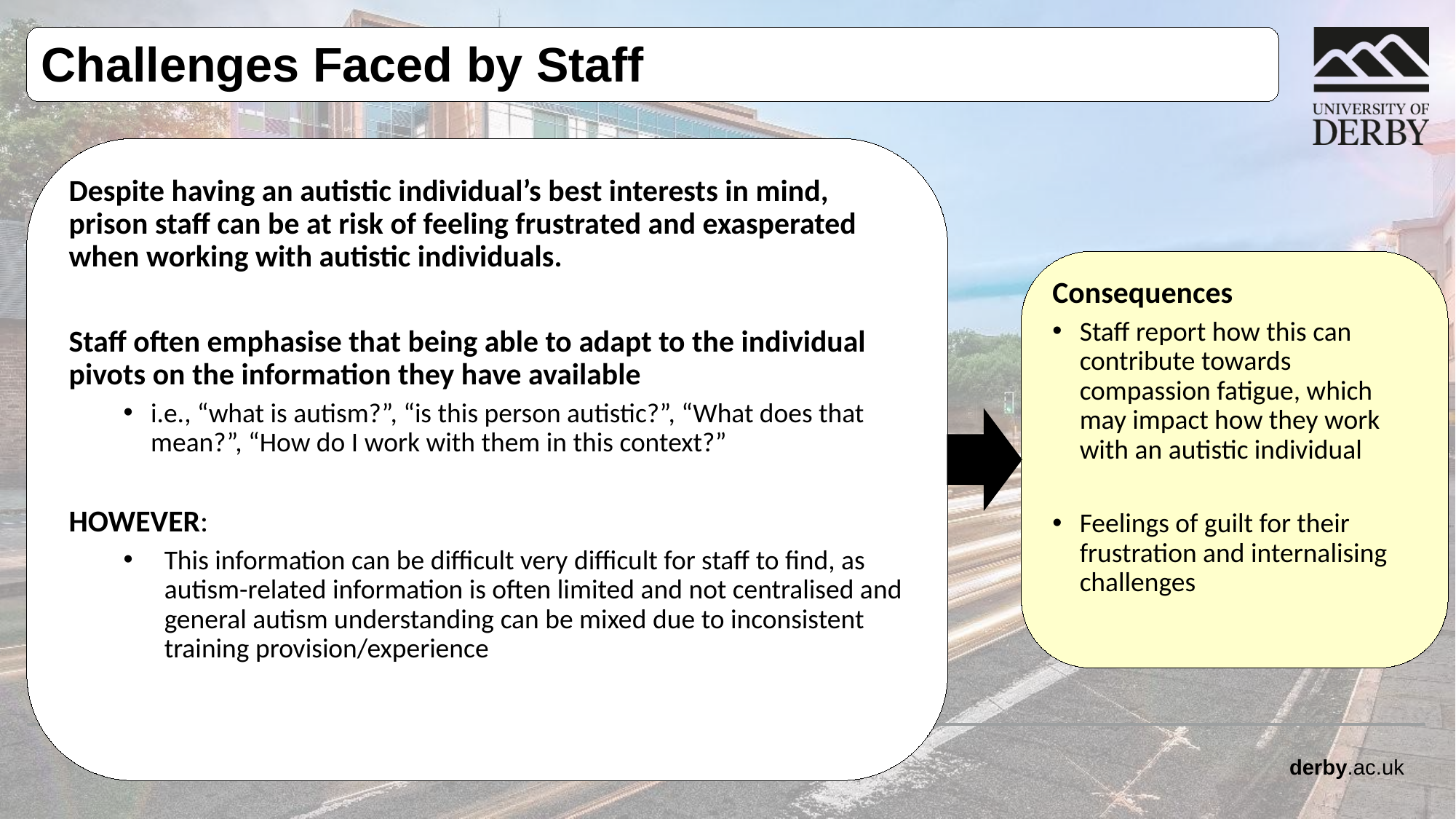

Challenges Faced by Staff
Despite having an autistic individual’s best interests in mind, prison staff can be at risk of feeling frustrated and exasperated when working with autistic individuals.

Staff often emphasise that being able to adapt to the individual pivots on the information they have available
i.e., “what is autism?”, “is this person autistic?”, “What does that mean?”, “How do I work with them in this context?”

HOWEVER:
This information can be difficult very difficult for staff to find, as autism-related information is often limited and not centralised and general autism understanding can be mixed due to inconsistent training provision/experience
Consequences
Staff report how this can contribute towards compassion fatigue, which may impact how they work with an autistic individual

Feelings of guilt for their frustration and internalising challenges